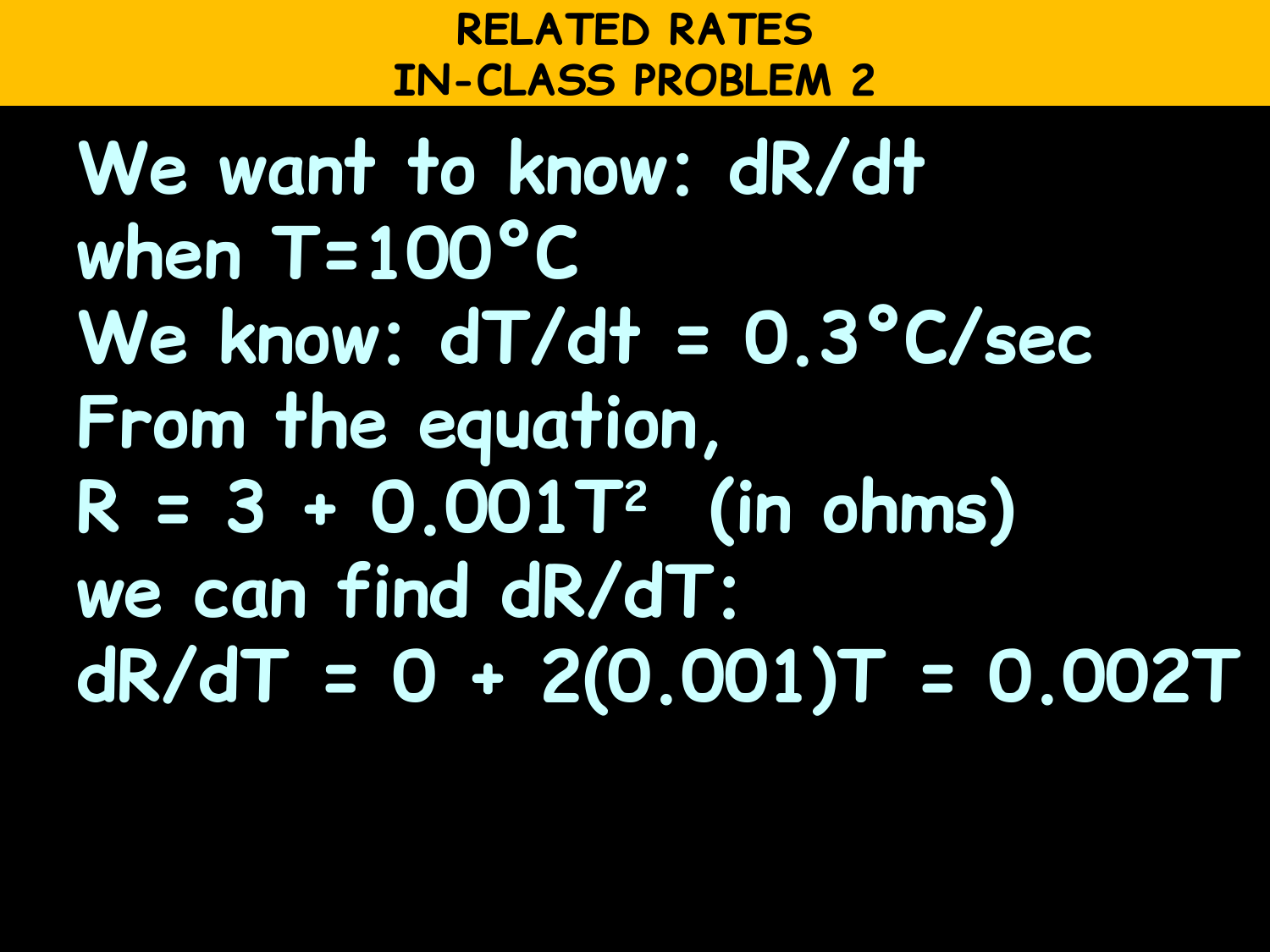

RELATED RATES
IN-CLASS PROBLEM 2
We want to know: dR/dt
when T=100ºC
We know: dT/dt = 0.3ºC/sec
From the equation,
R = 3 + 0.001T2  (in ohms)
we can find dR/dT:
dR/dT = 0 + 2(0.001)T = 0.002T